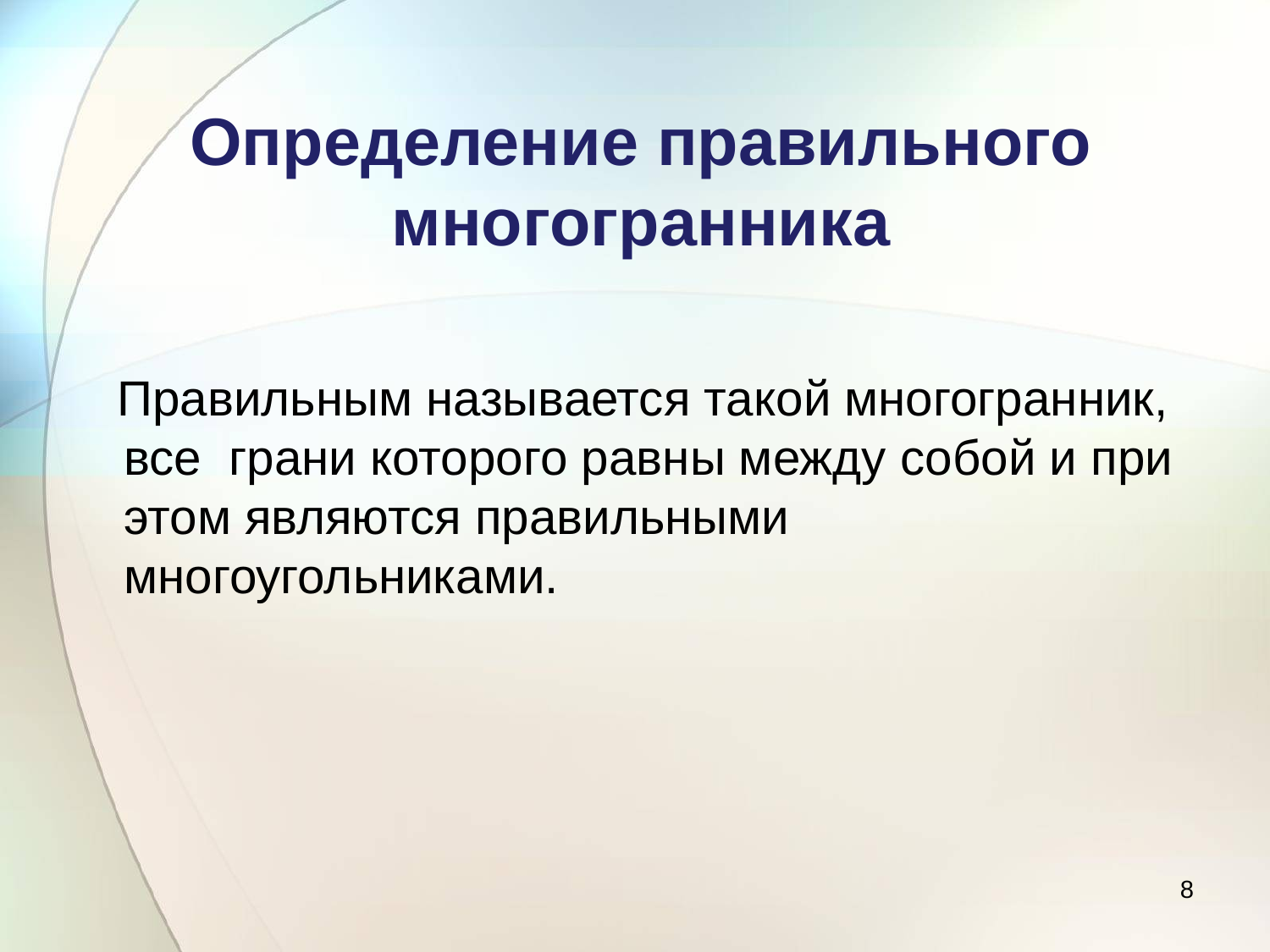

# Определение правильного многогранника

   Правильным называется такой многогранник, все  грани которого равны между собой и при этом являются правильными многоугольниками.
8